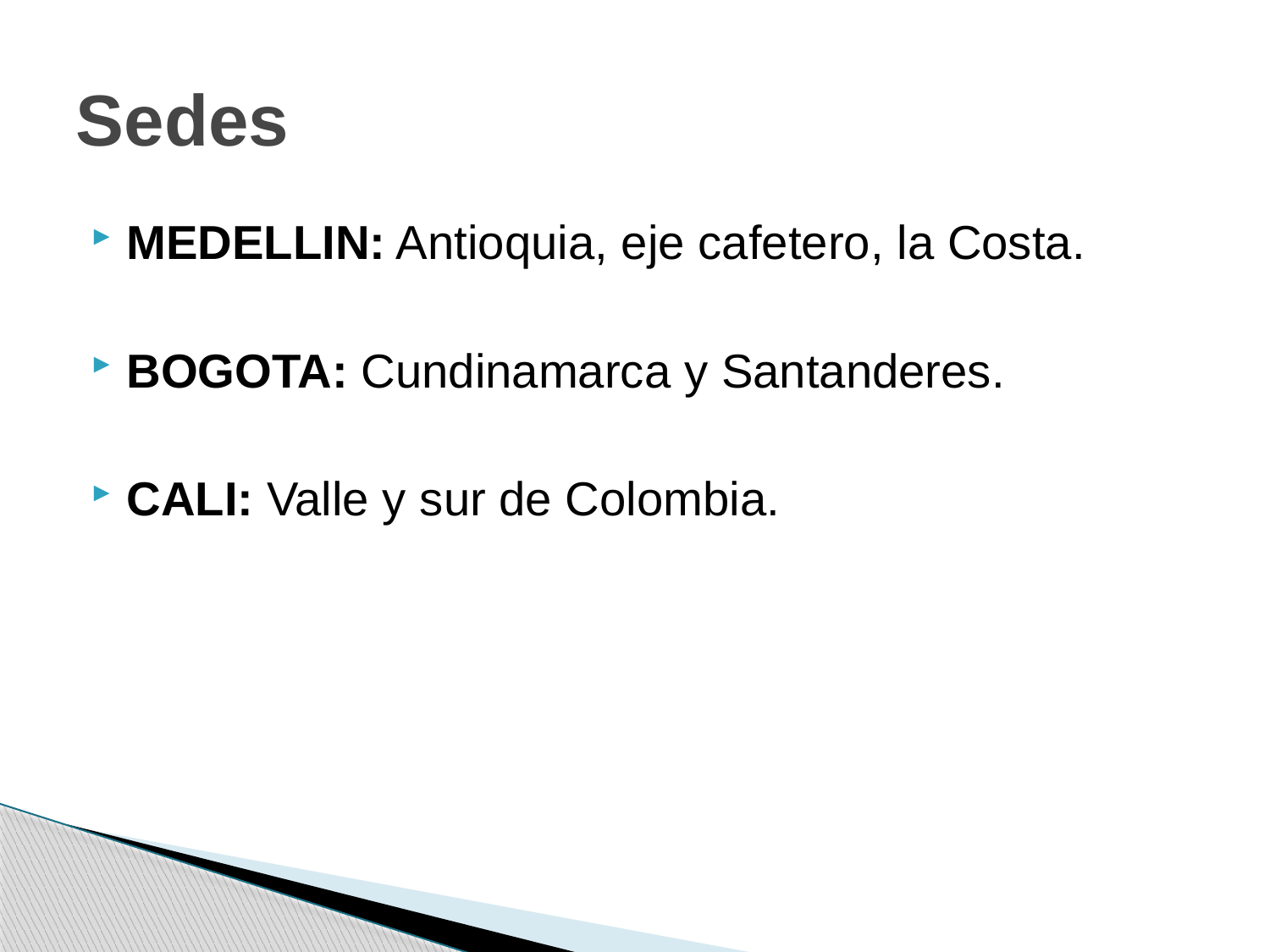

# Sedes
MEDELLIN: Antioquia, eje cafetero, la Costa.

BOGOTA: Cundinamarca y Santanderes.

CALI: Valle y sur de Colombia.